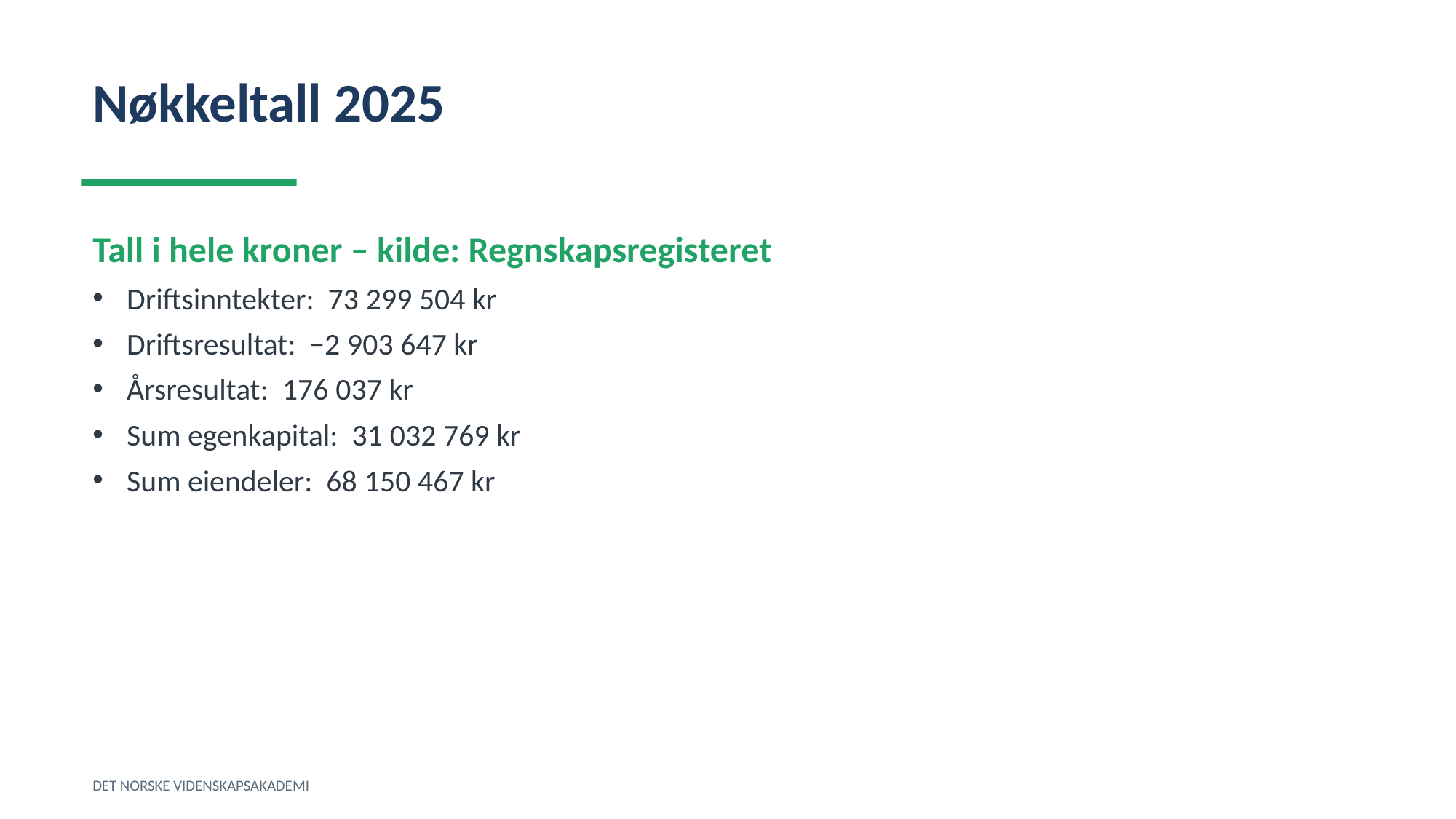

Nøkkeltall 2025

Tall i hele kroner – kilde: Regnskapsregisteret
Driftsinntekter:  73 299 504 kr
Driftsresultat:  −2 903 647 kr
Årsresultat:  176 037 kr
Sum egenkapital:  31 032 769 kr
Sum eiendeler:  68 150 467 kr
DET NORSKE VIDENSKAPSAKADEMI